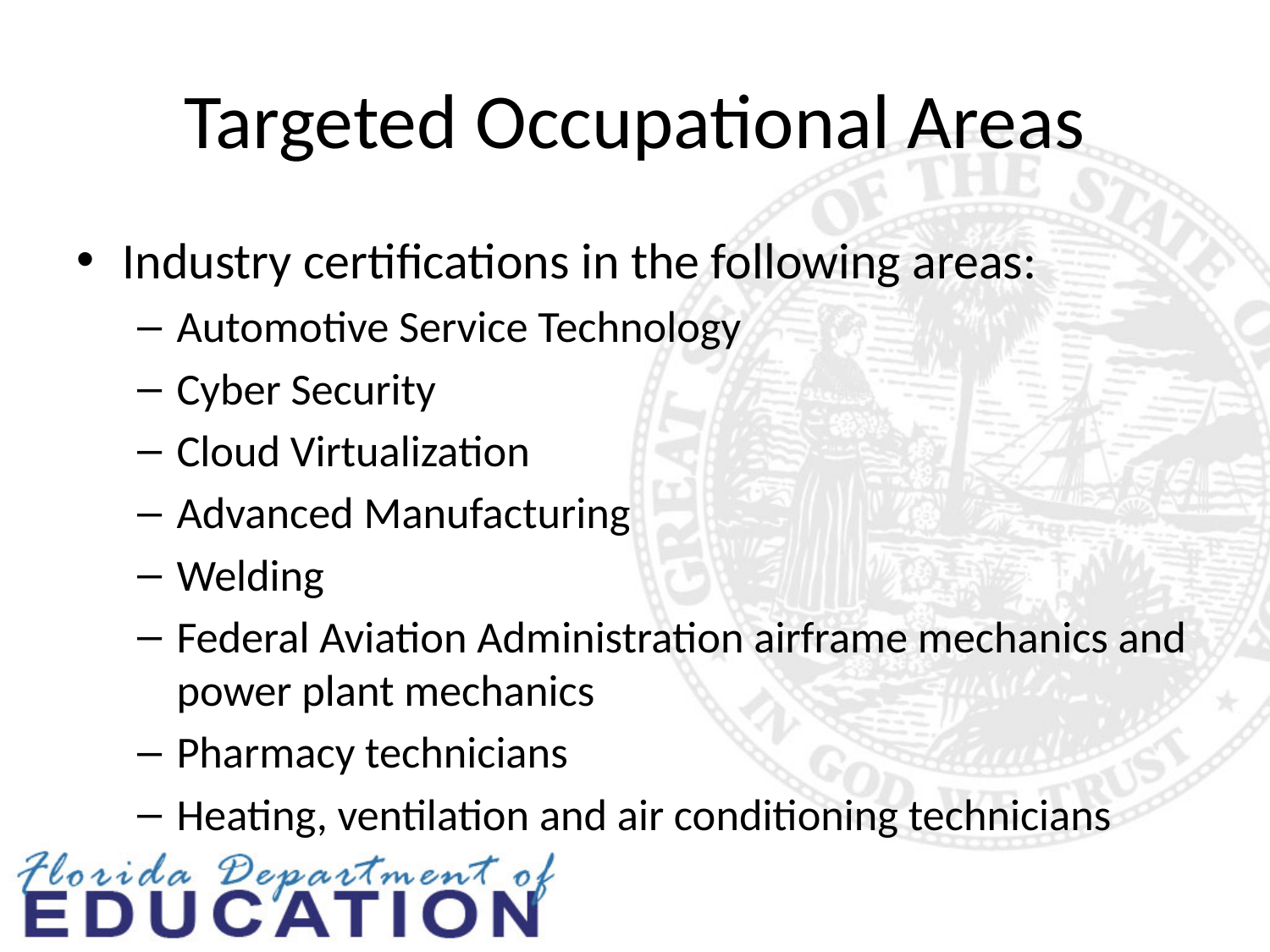

# Targeted Occupational Areas
Industry certifications in the following areas:
Automotive Service Technology
Cyber Security
Cloud Virtualization
Advanced Manufacturing
Welding
Federal Aviation Administration airframe mechanics and power plant mechanics
Pharmacy technicians
Heating, ventilation and air conditioning technicians